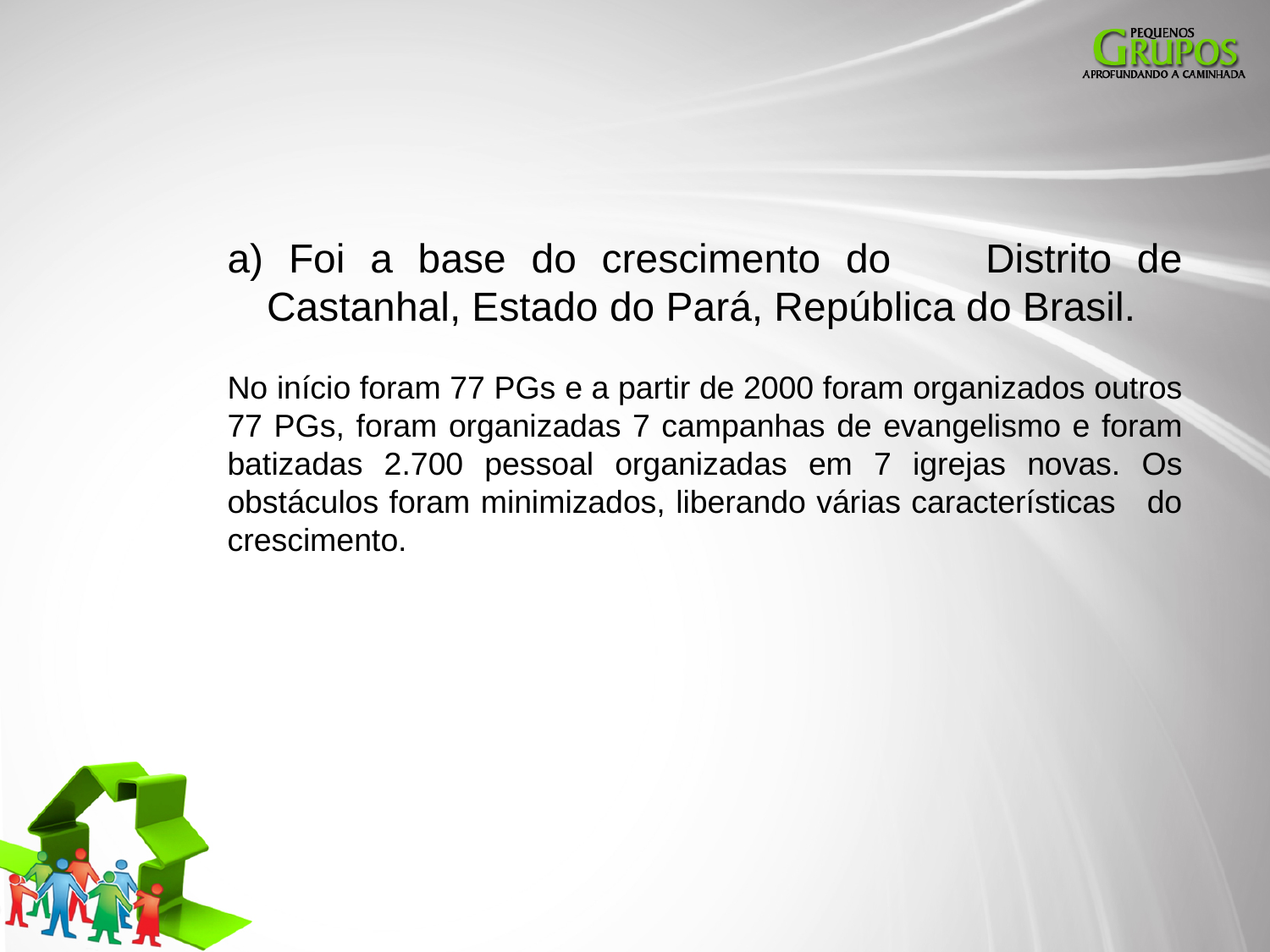

a) Foi a base do crescimento do	Distrito de Castanhal, Estado do Pará, República do Brasil.

No início foram 77 PGs e a partir de 2000 foram organizados outros 77 PGs, foram organizadas 7 campanhas de evangelismo e foram batizadas 2.700 pessoal organizadas em 7 igrejas novas. Os obstáculos foram minimizados, liberando várias características   do crescimento.